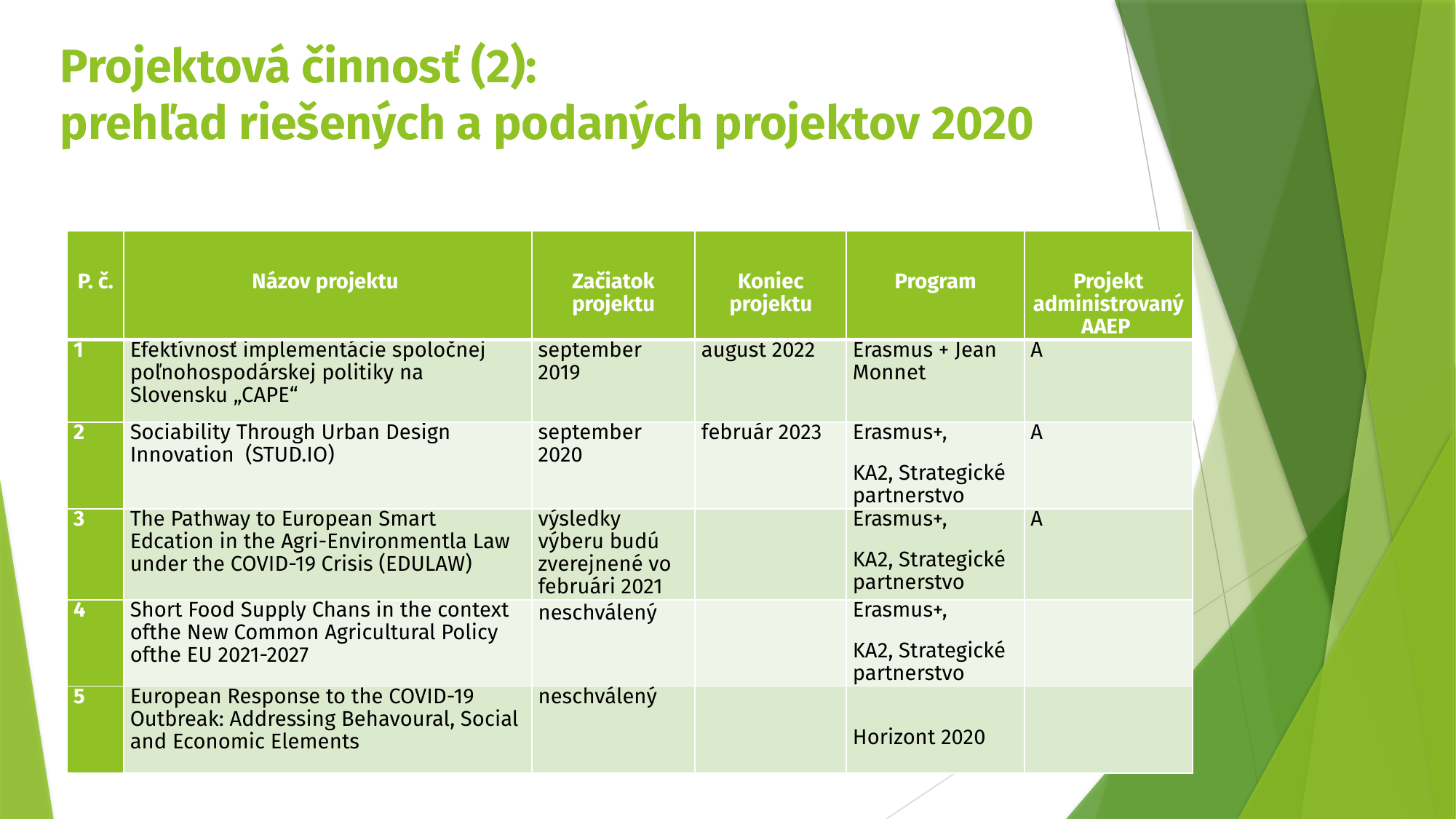

# Projektová činnosť (2): prehľad riešených a podaných projektov 2020
| P. č. | Názov projektu | Začiatok projektu | Koniec projektu | Program | Projekt administrovaný AAEP |
| --- | --- | --- | --- | --- | --- |
| 1 | Efektívnosť implementácie spoločnej poľnohospodárskej politiky na Slovensku „CAPE“ | september 2019 | august 2022 | Erasmus + Jean Monnet | A |
| 2 | Sociability Through Urban Design Innovation (STUD.IO) | september 2020 | február 2023 | Erasmus+, KA2, Strategické partnerstvo | A |
| 3 | The Pathway to European Smart Edcation in the Agri-Environmentla Law under the COVID-19 Crisis (EDULAW) | výsledky výberu budú zverejnené vo februári 2021 |  | Erasmus+, KA2, Strategické partnerstvo | A |
| 4 | Short Food Supply Chans in the context ofthe New Common Agricultural Policy ofthe EU 2021-2027 | neschválený |  | Erasmus+, KA2, Strategické partnerstvo |  |
| 5 | European Response to the COVID-19 Outbreak: Addressing Behavoural, Social and Economic Elements | neschválený |  | Horizont 2020 |  |